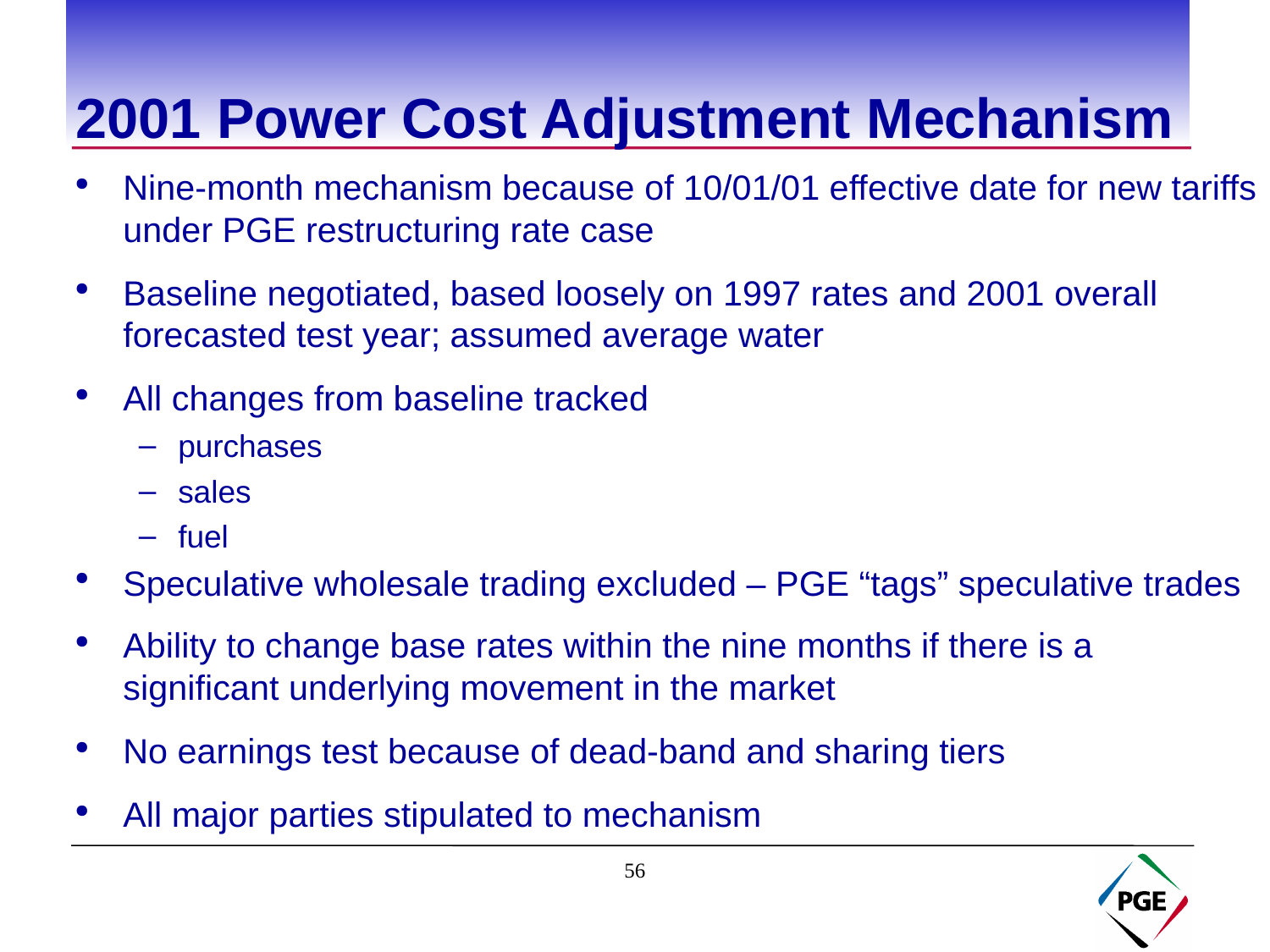

# 2001 Power Cost Adjustment Mechanism
Nine-month mechanism because of 10/01/01 effective date for new tariffs under PGE restructuring rate case
Baseline negotiated, based loosely on 1997 rates and 2001 overall forecasted test year; assumed average water
All changes from baseline tracked
purchases
sales
fuel
Speculative wholesale trading excluded – PGE “tags” speculative trades
Ability to change base rates within the nine months if there is a significant underlying movement in the market
No earnings test because of dead-band and sharing tiers
All major parties stipulated to mechanism
56